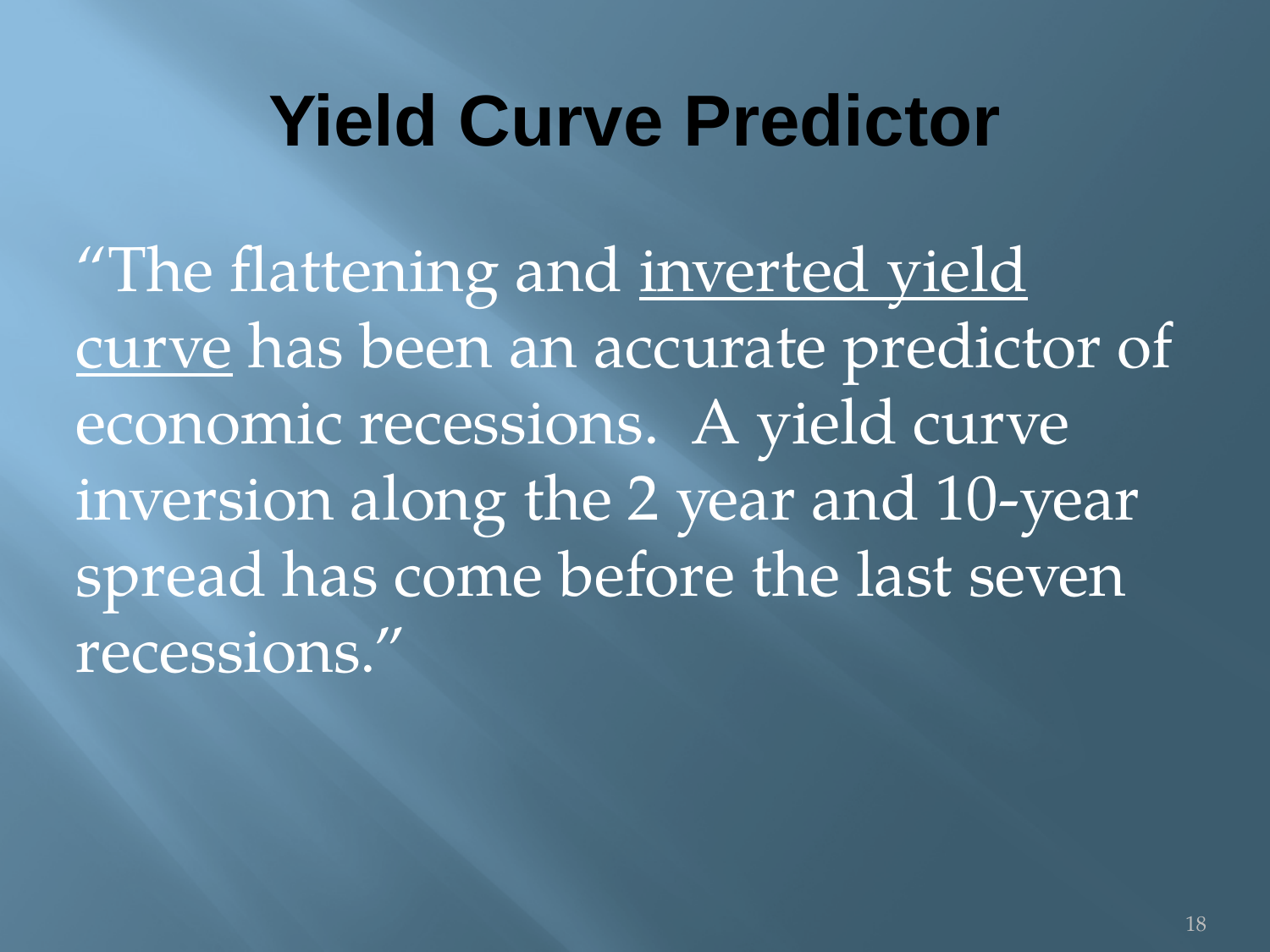

# Yield Curve Predictor
“The flattening and inverted yield curve has been an accurate predictor of economic recessions.  A yield curve inversion along the 2 year and 10-year spread has come before the last seven recessions.”
18